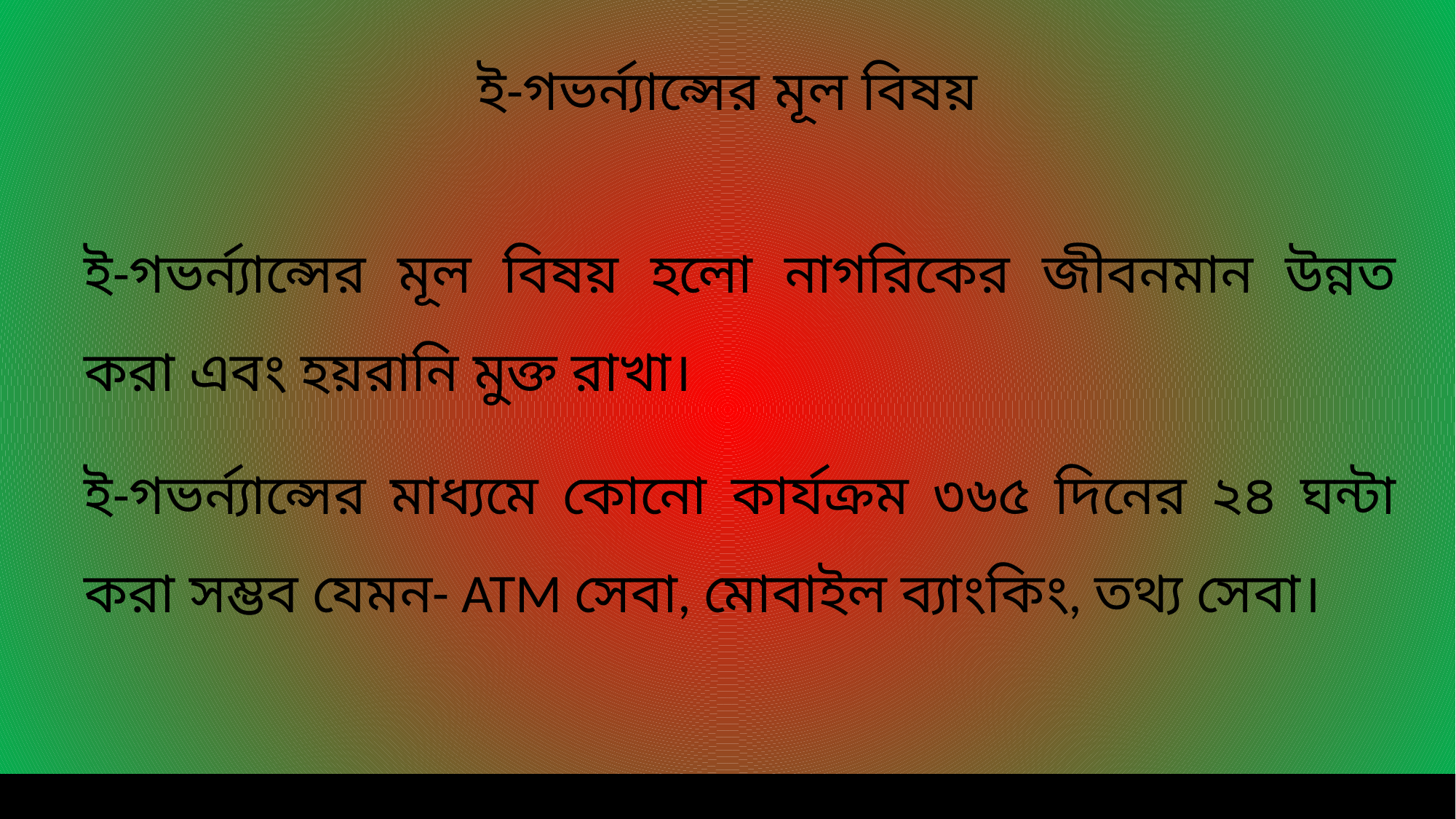

ই-গভর্ন্যান্সের মূল বিষয়
ই-গভর্ন্যান্সের মূল বিষয় হলো নাগরিকের জীবনমান উন্নত করা এবং হয়রানি মুক্ত রাখা।
ই-গভর্ন্যান্সের মাধ্যমে কোনো কার্যক্রম ৩৬৫ দিনের ২৪ ঘন্টা করা সম্ভব যেমন- ATM সেবা, মোবাইল ব্যাংকিং, তথ্য সেবা।